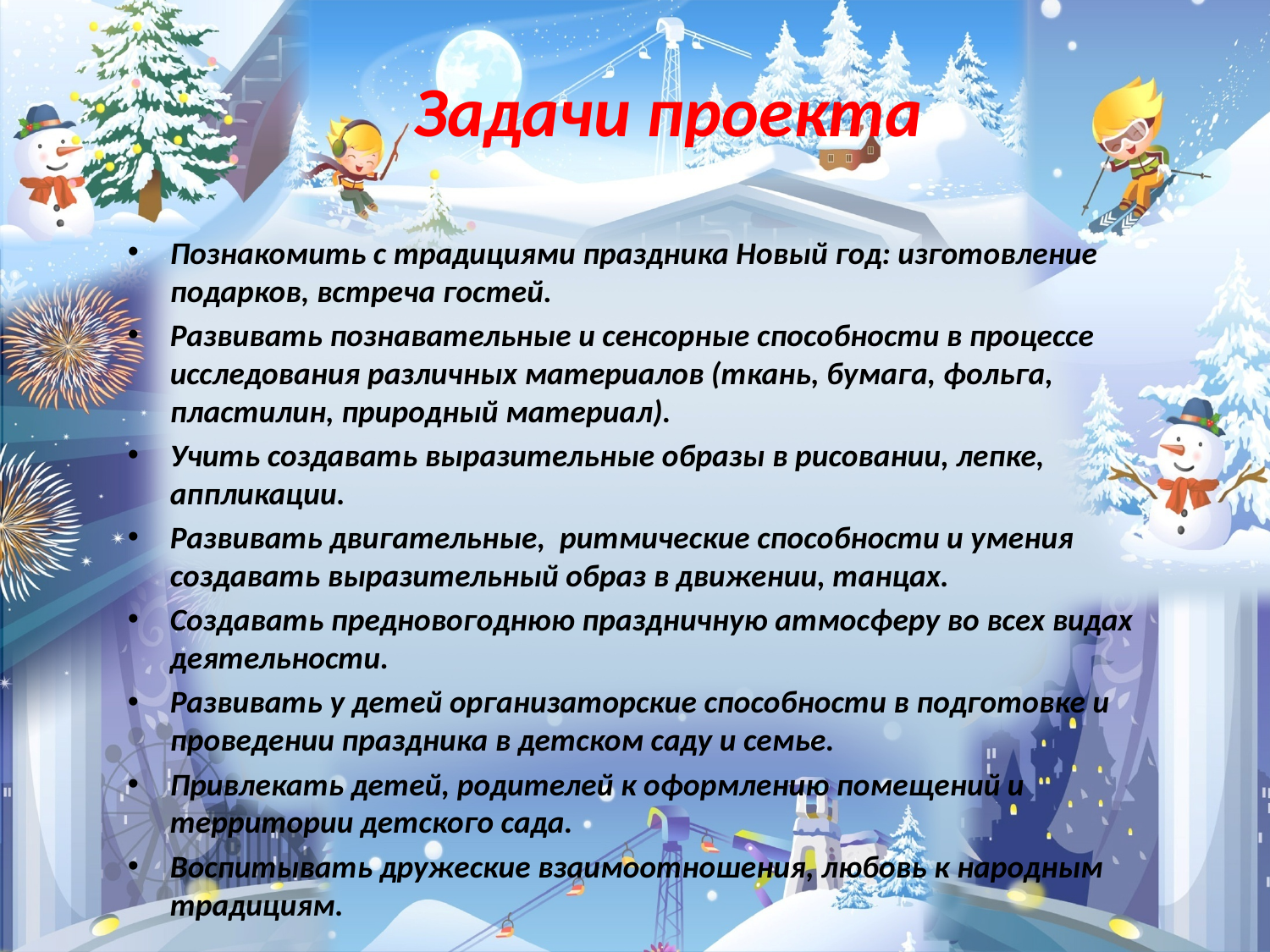

# Задачи проекта
Познакомить с традициями праздника Новый год: изготовление подарков, встреча гостей.
Развивать познавательные и сенсорные способности в процессе исследования различных материалов (ткань, бумага, фольга, пластилин, природный материал).
Учить создавать выразительные образы в рисовании, лепке, аппликации.
Развивать двигательные,  ритмические способности и умения создавать выразительный образ в движении, танцах.
Создавать предновогоднюю праздничную атмосферу во всех видах деятельности.
Развивать у детей организаторские способности в подготовке и проведении праздника в детском саду и семье.
Привлекать детей, родителей к оформлению помещений и территории детского сада.
Воспитывать дружеские взаимоотношения, любовь к народным традициям.